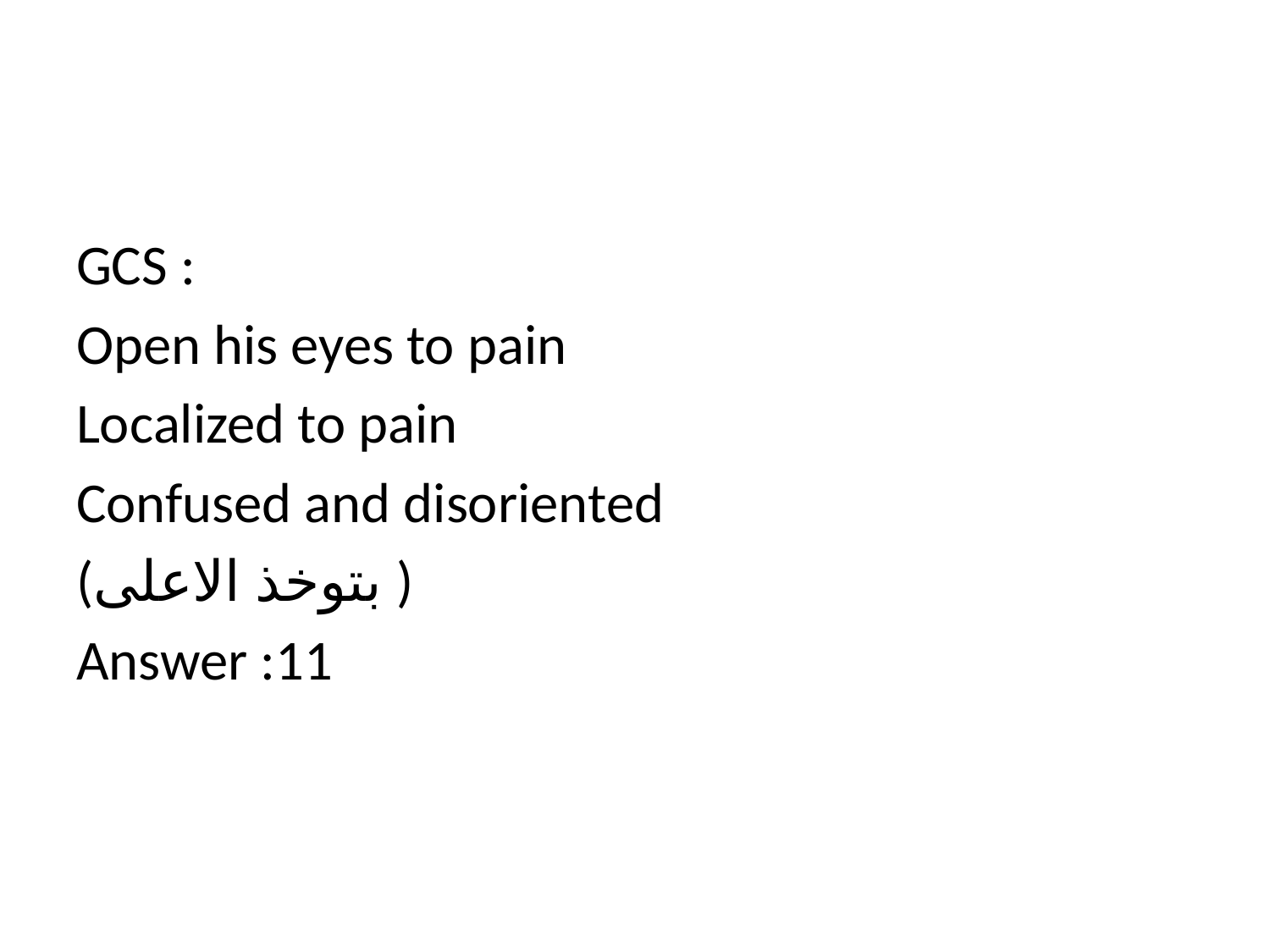

#
GCS :
Open his eyes to pain
Localized to pain
Confused and disoriented
(بتوخذ الاعلى )
Answer :11